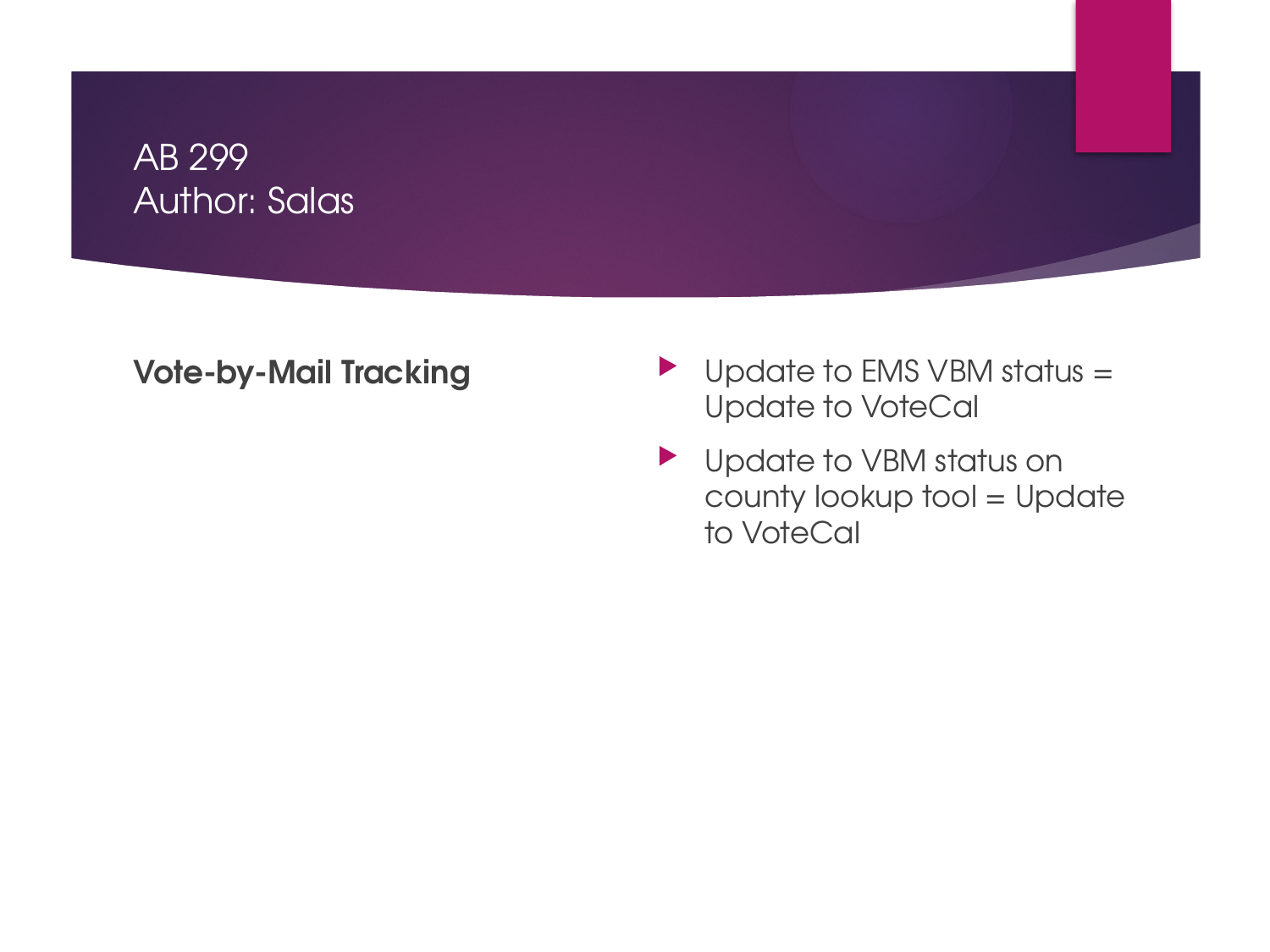

# AB 299 Author: Salas
Vote-by-Mail Tracking

Update to EMS VBM status = Update to VoteCal
Update to VBM status on county lookup tool = Update to VoteCal